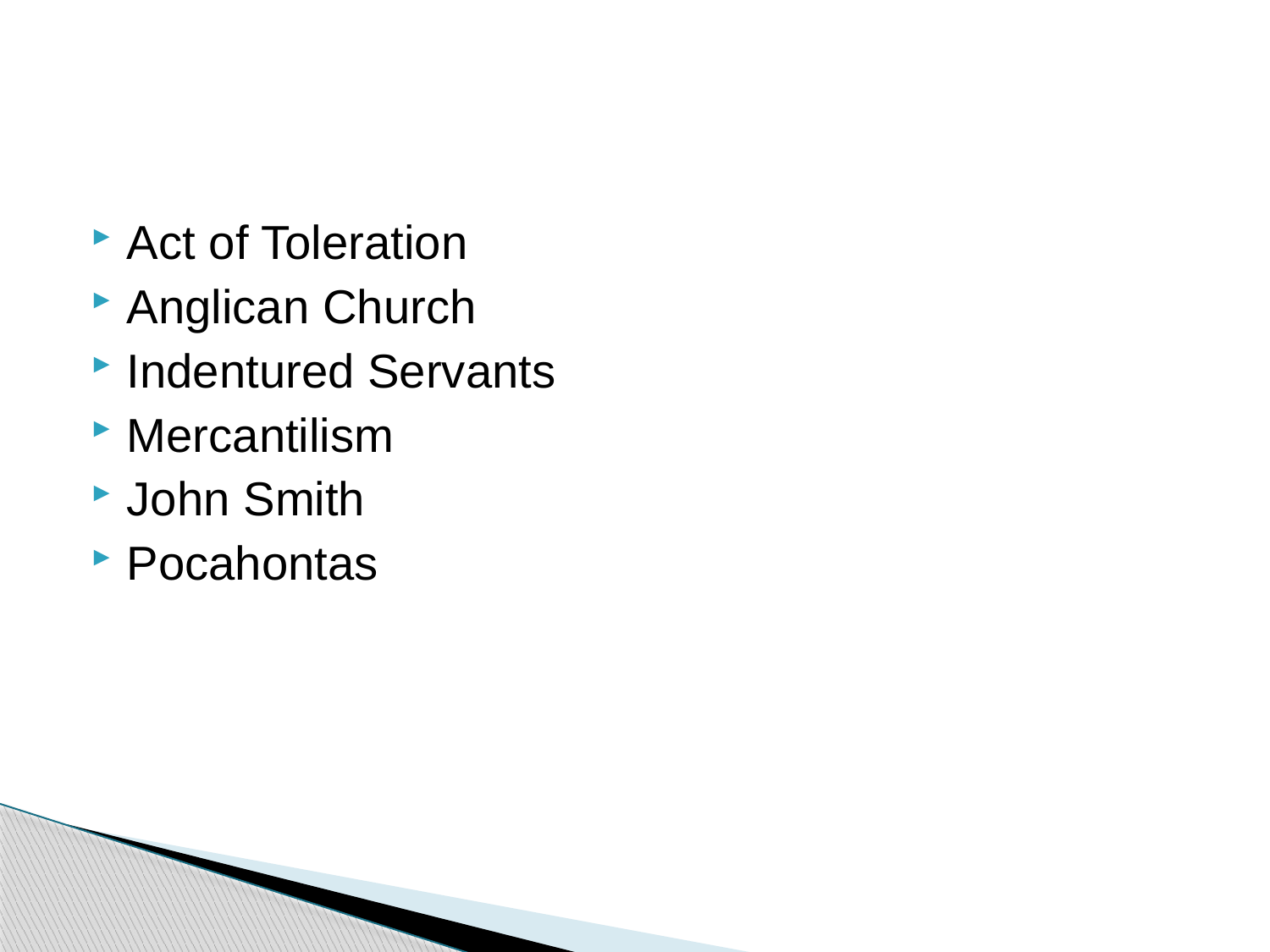

#
Act of Toleration
Anglican Church
Indentured Servants
Mercantilism
John Smith
Pocahontas